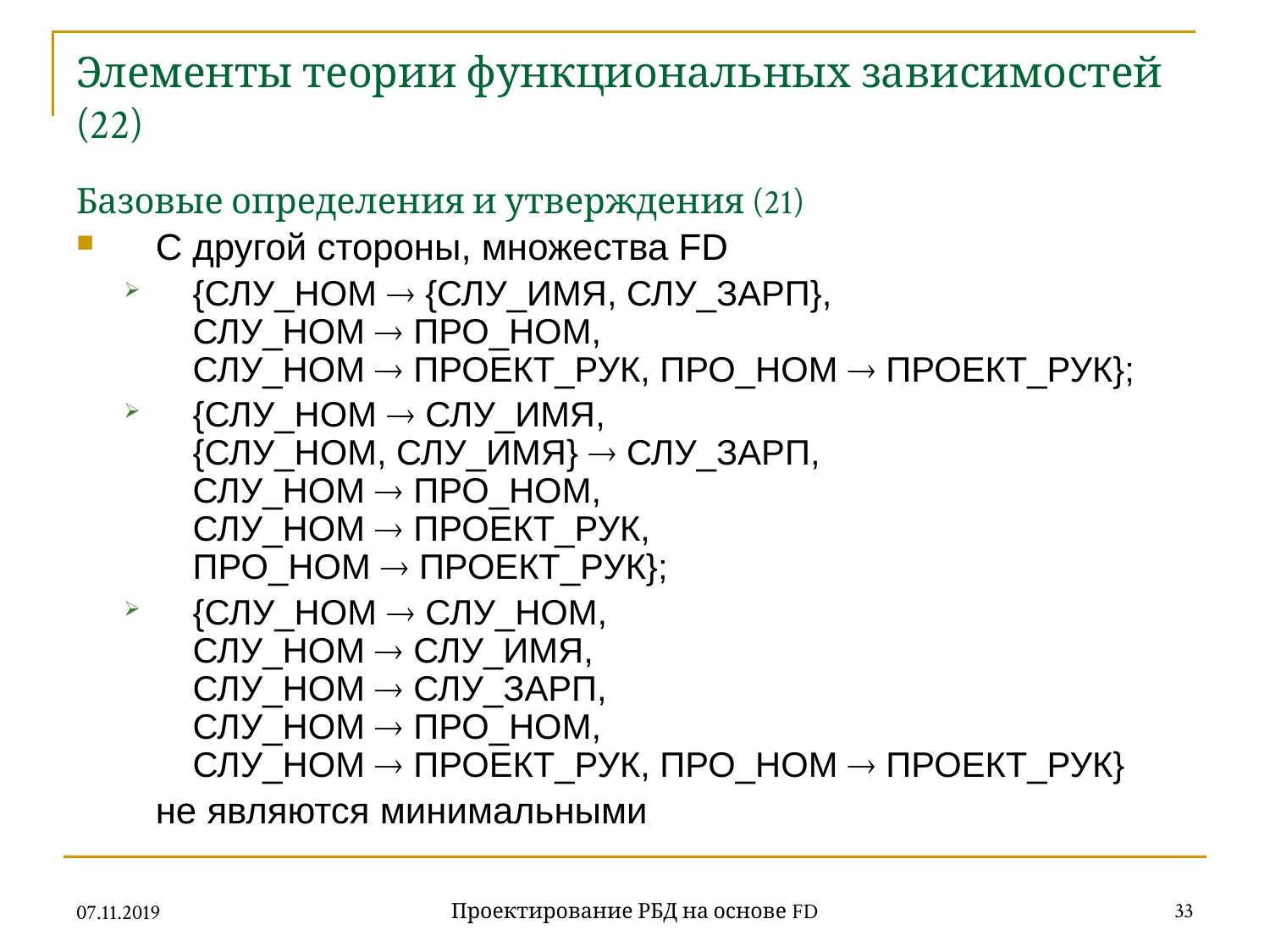

# Элементы теории функциональных зависимостей (22) Базовые определения и утверждения (21)
С другой стороны, множества FD
{СЛУ_НОМ → {СЛУ_ИМЯ, СЛУ_ЗАРП},
СЛУ_НОМ → ПРО_НОМ,
СЛУ_НОМ → ПРОЕКТ_РУК, ПРО_НОМ → ПРОЕКТ_РУК};
{СЛУ_НОМ → СЛУ_ИМЯ,
{СЛУ_НОМ, СЛУ_ИМЯ} → СЛУ_ЗАРП,
СЛУ_НОМ → ПРО_НОМ,
СЛУ_НОМ → ПРОЕКТ_РУК,
ПРО_НОМ → ПРОЕКТ_РУК};
{СЛУ_НОМ → СЛУ_НОМ,
СЛУ_НОМ → СЛУ_ИМЯ,
СЛУ_НОМ → СЛУ_ЗАРП,
СЛУ_НОМ → ПРО_НОМ,
СЛУ_НОМ → ПРОЕКТ_РУК, ПРО_НОМ → ПРОЕКТ_РУК}
	не являются минимальными
07.11.2019
33
Проектирование РБД на основе FD